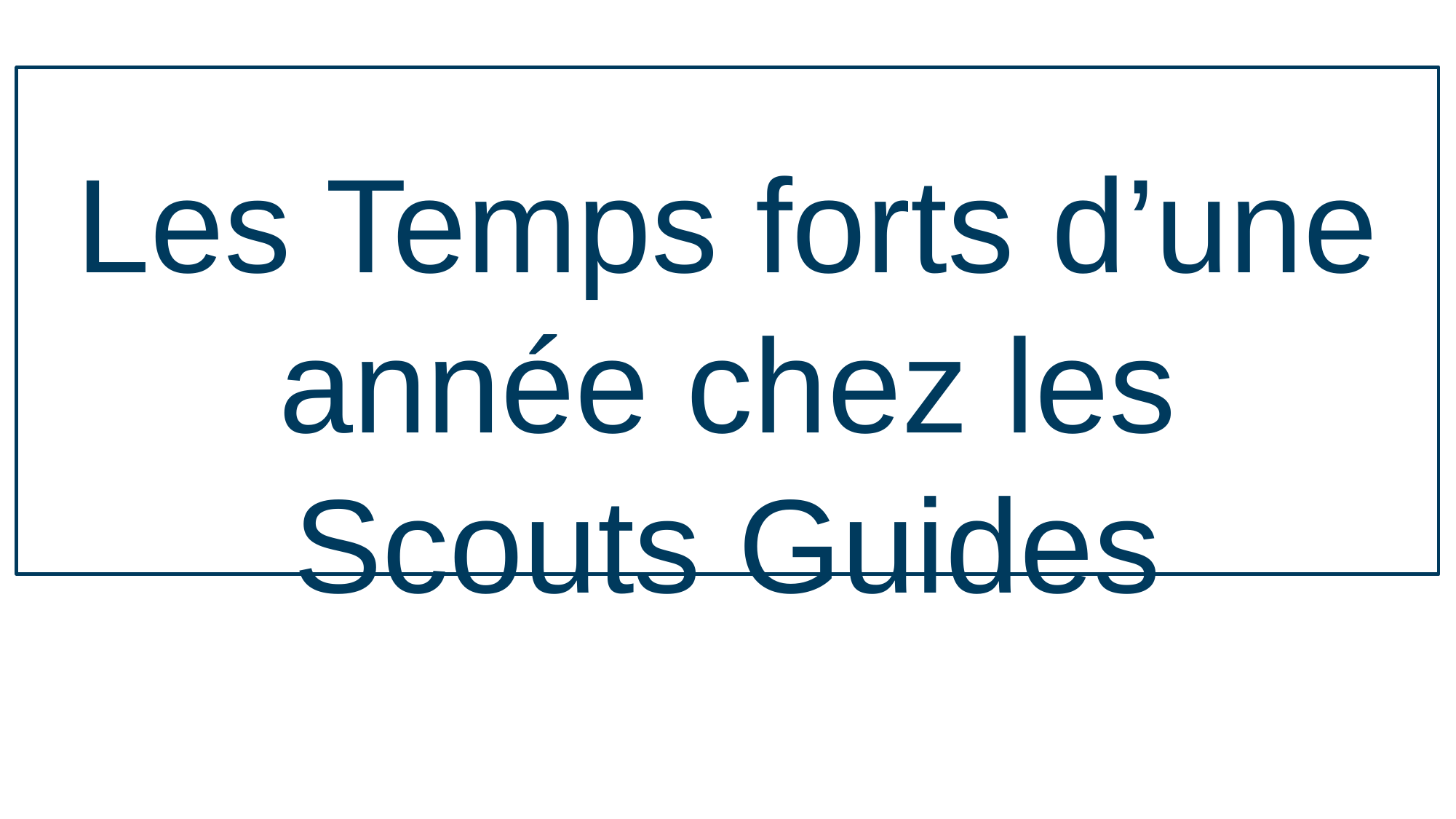

Les Temps forts d’une année chez les Scouts Guides